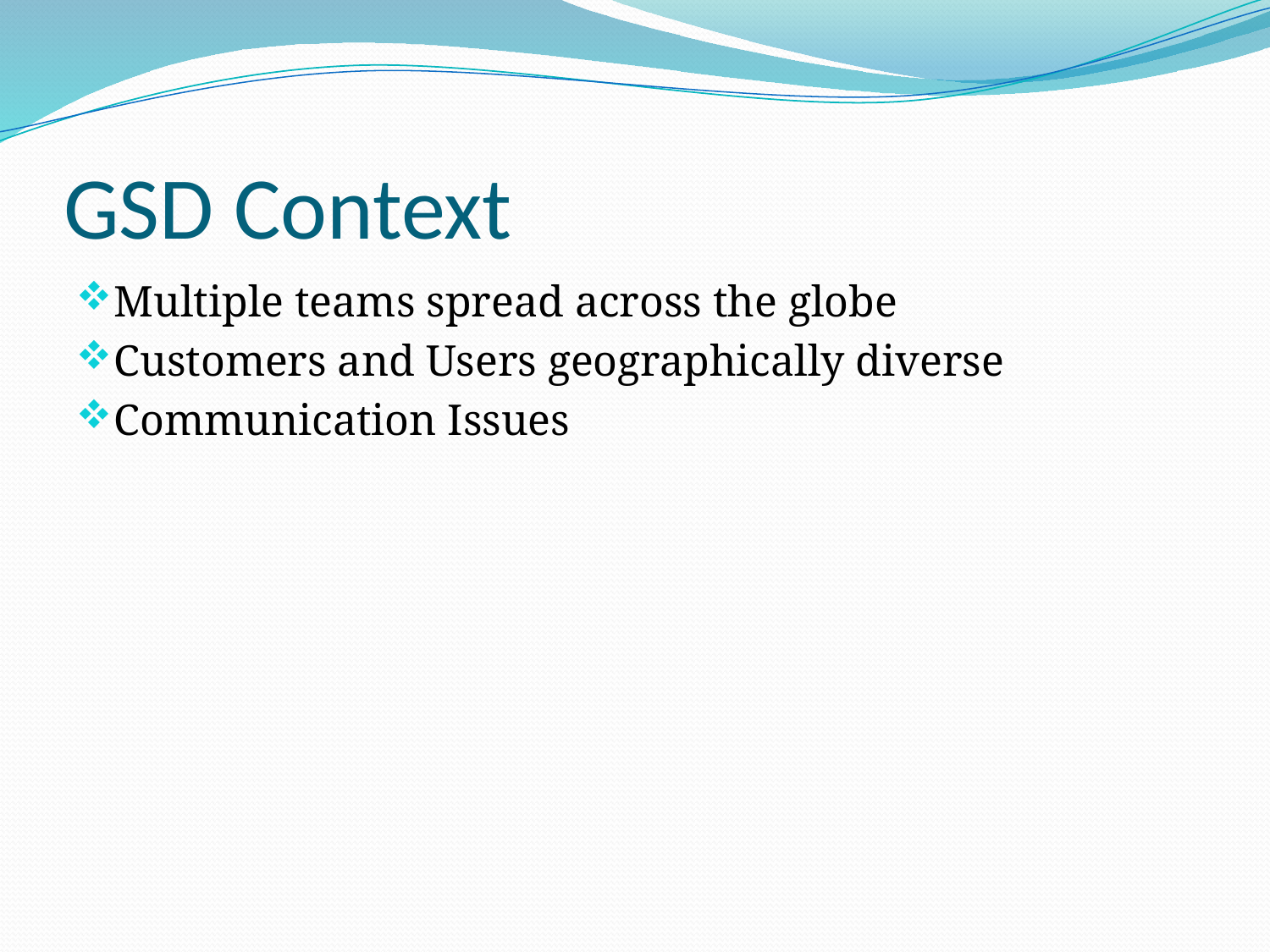

# GSD Context
Multiple teams spread across the globe
Customers and Users geographically diverse
Communication Issues